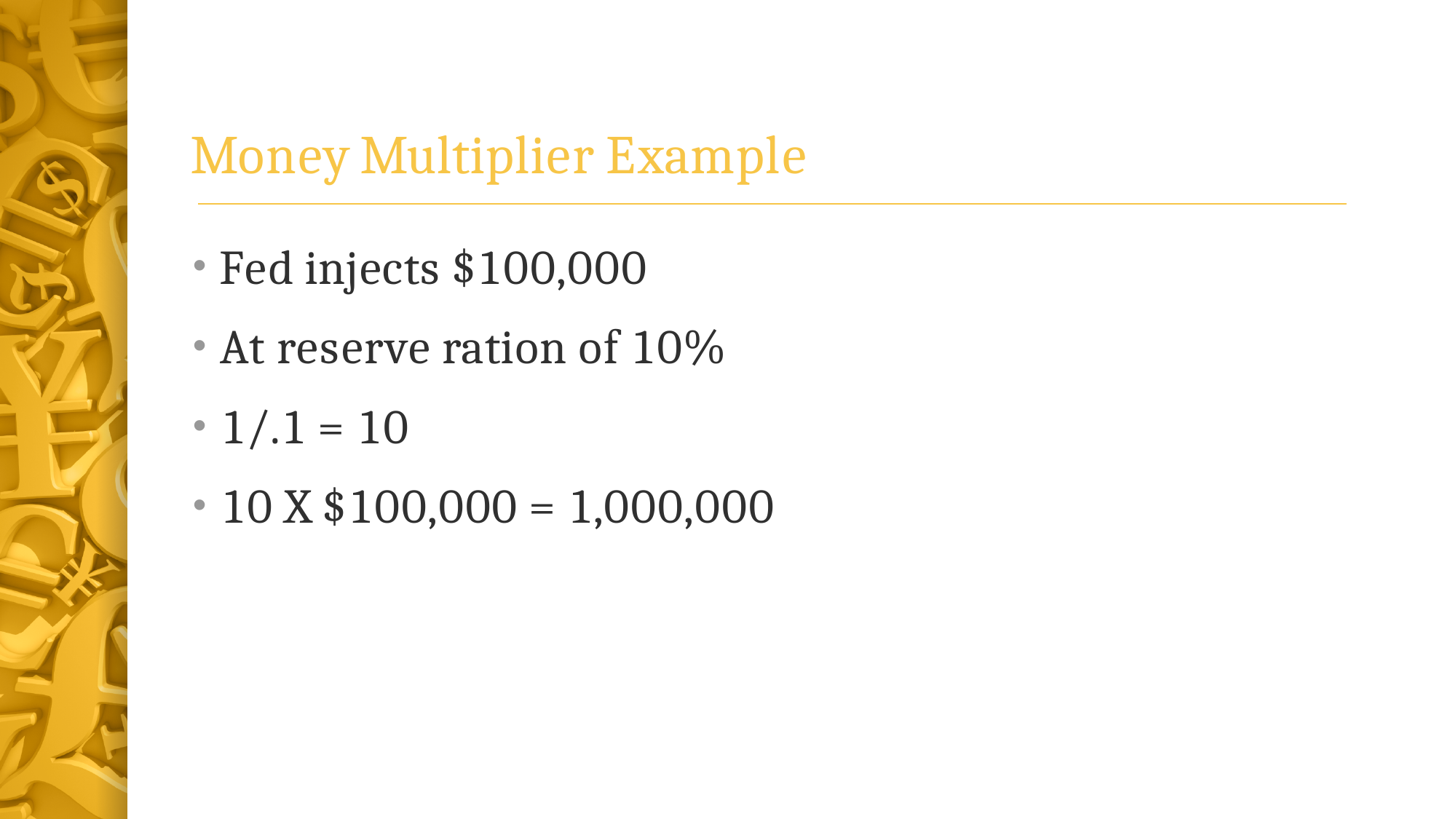

# Money Multiplier Example
Fed injects $100,000
At reserve ration of 10%
1/.1 = 10
10 X $100,000 = 1,000,000